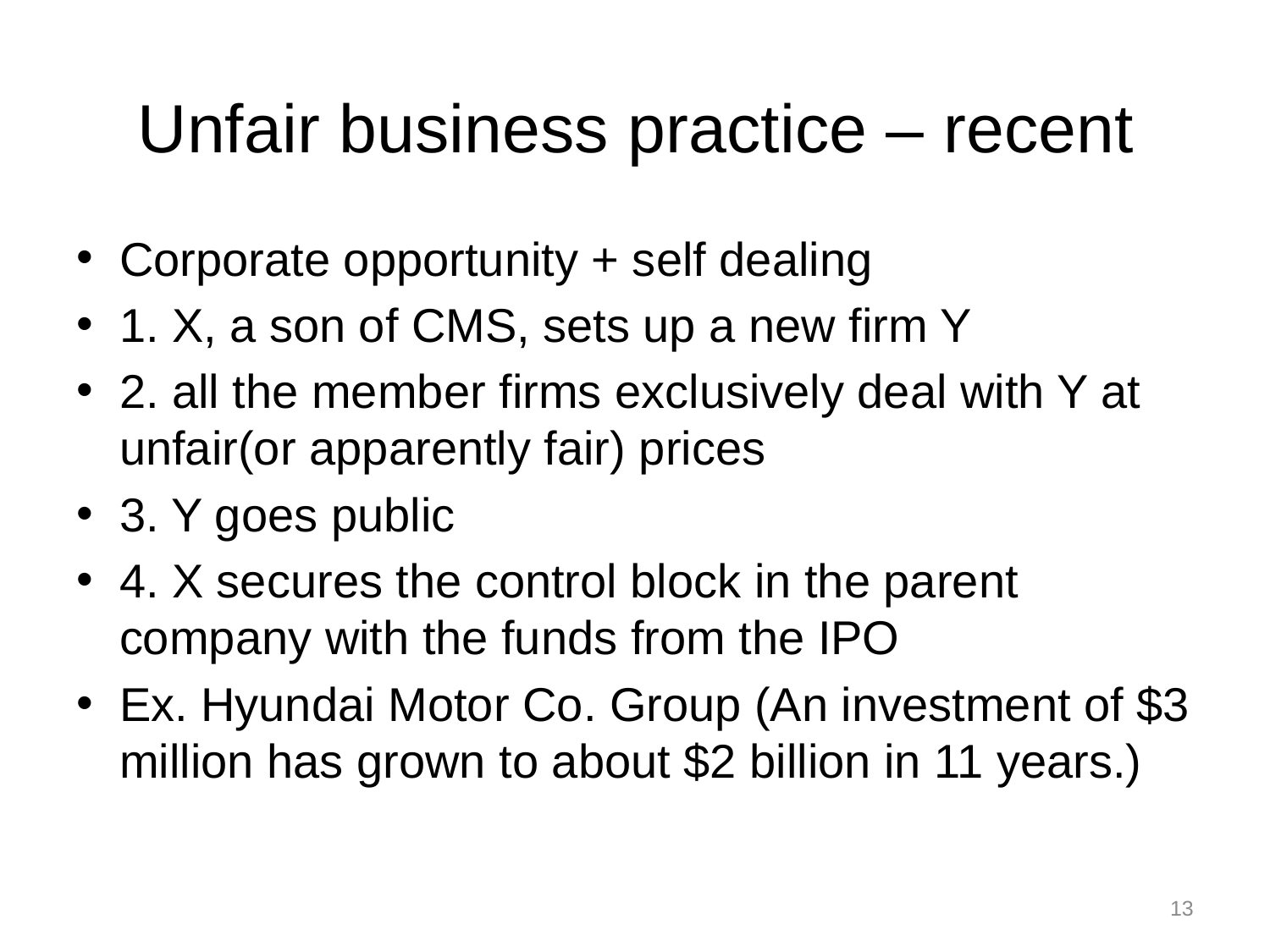

# Unfair business practice – recent
Corporate opportunity + self dealing
1. X, a son of CMS, sets up a new firm Y
2. all the member firms exclusively deal with Y at unfair(or apparently fair) prices
3. Y goes public
4. X secures the control block in the parent company with the funds from the IPO
Ex. Hyundai Motor Co. Group (An investment of $3 million has grown to about $2 billion in 11 years.)
13